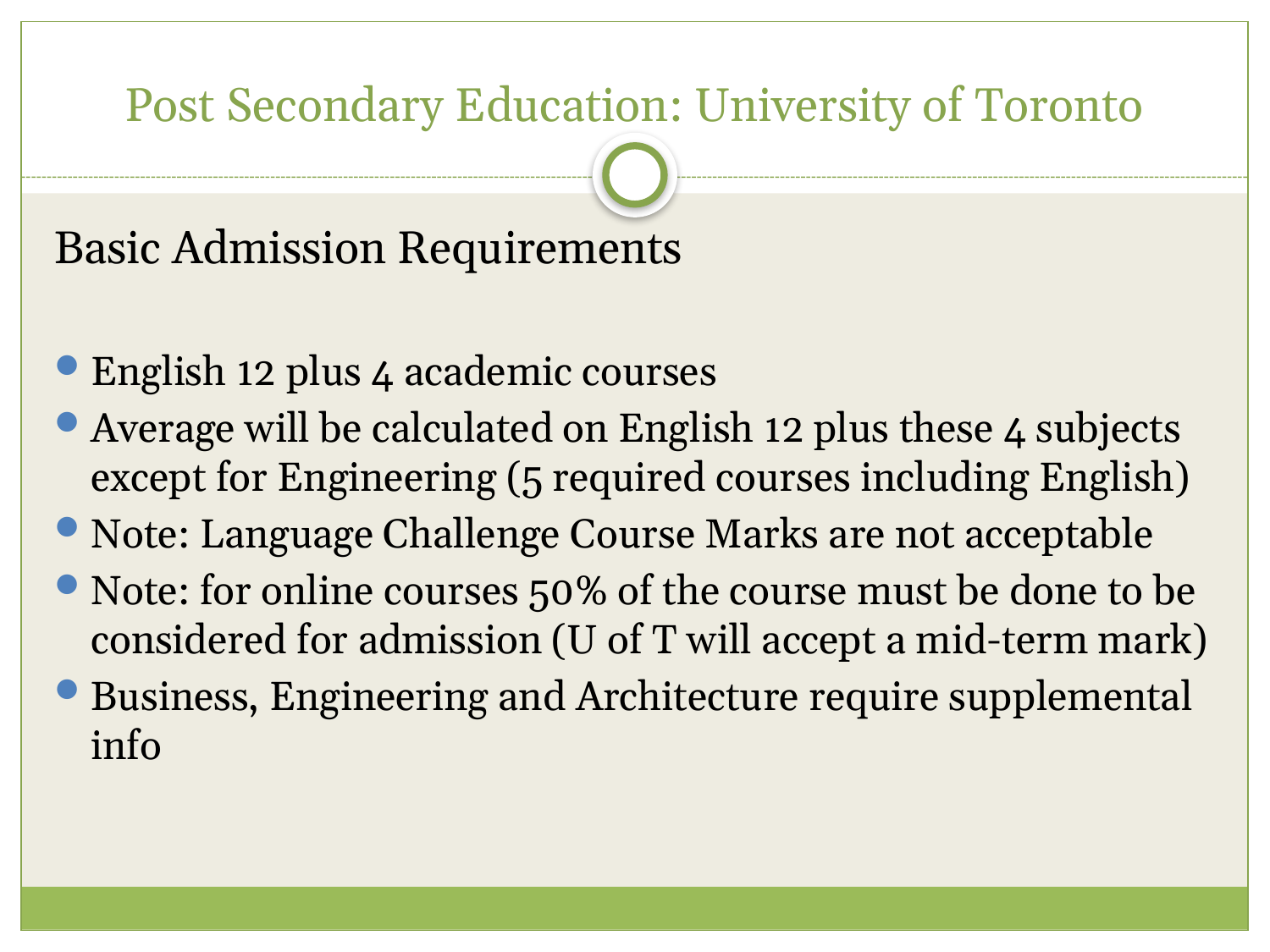

# Post Secondary Education: University of Toronto
Basic Admission Requirements

English 12 plus 4 academic courses
Average will be calculated on English 12 plus these 4 subjects except for Engineering (5 required courses including English)
Note: Language Challenge Course Marks are not acceptable
Note: for online courses 50% of the course must be done to be considered for admission (U of T will accept a mid-term mark)
Business, Engineering and Architecture require supplemental info